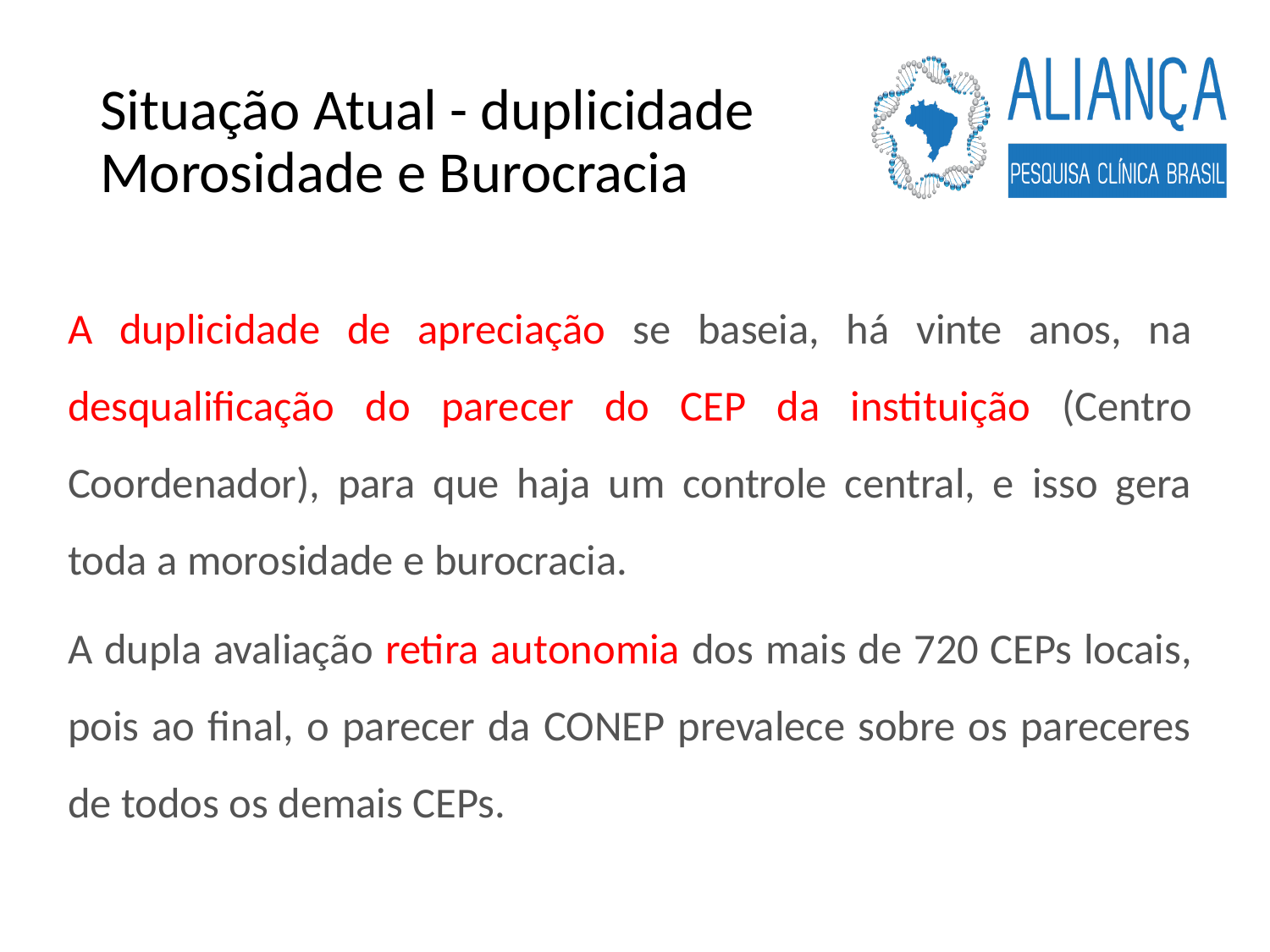

# Situação Atual - duplicidade Morosidade e Burocracia

A duplicidade de apreciação se baseia, há vinte anos, na desqualificação do parecer do CEP da instituição (Centro Coordenador), para que haja um controle central, e isso gera toda a morosidade e burocracia.
A dupla avaliação retira autonomia dos mais de 720 CEPs locais, pois ao final, o parecer da CONEP prevalece sobre os pareceres de todos os demais CEPs.